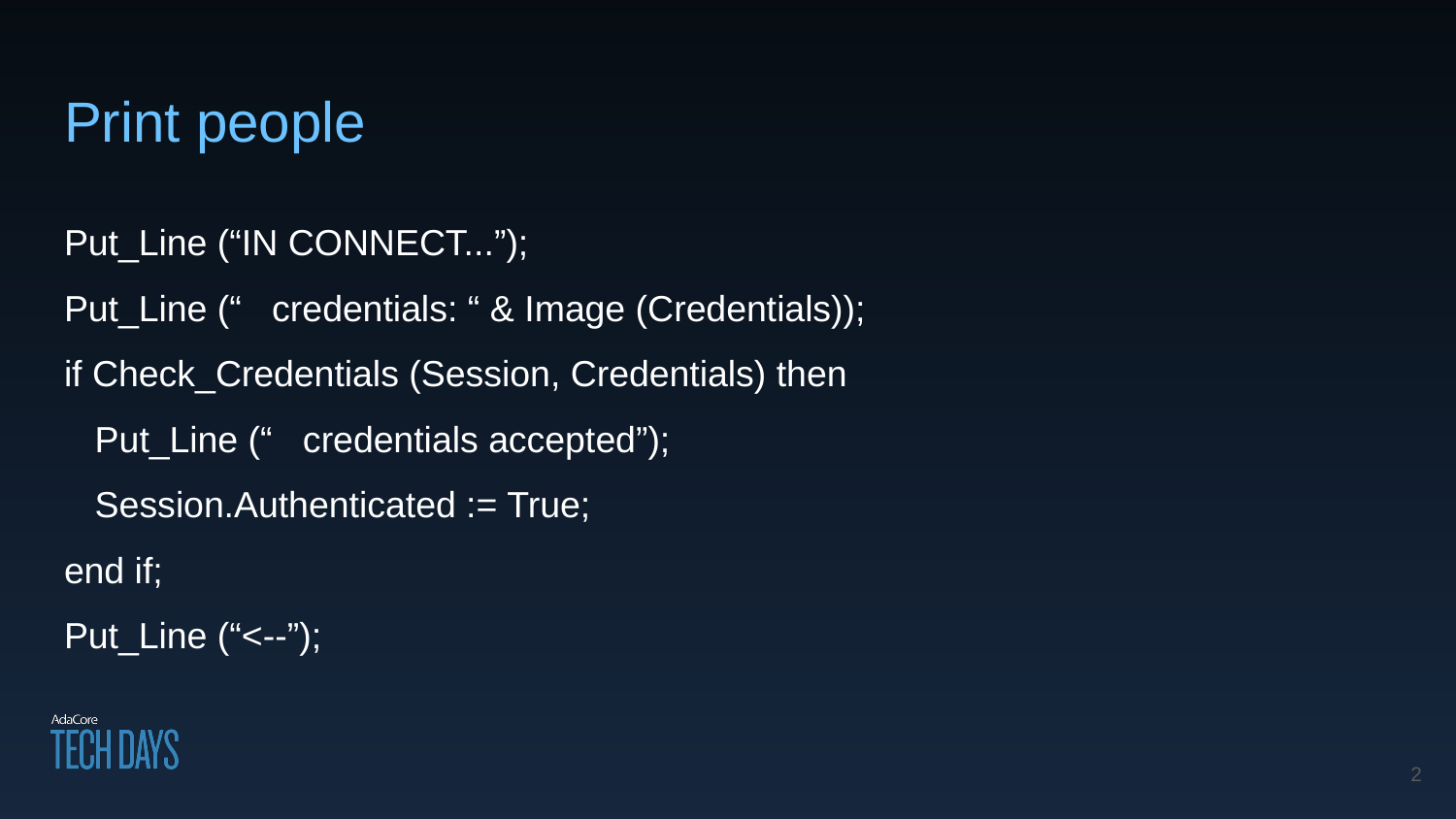

# Print people
Put_Line (“IN CONNECT...”);
Put_Line (“   credentials: “ & Image (Credentials));
if Check_Credentials (Session, Credentials) then
   Put_Line (“   credentials accepted”);
   Session.Authenticated := True;
end if;
Put_Line (“<--”);
2